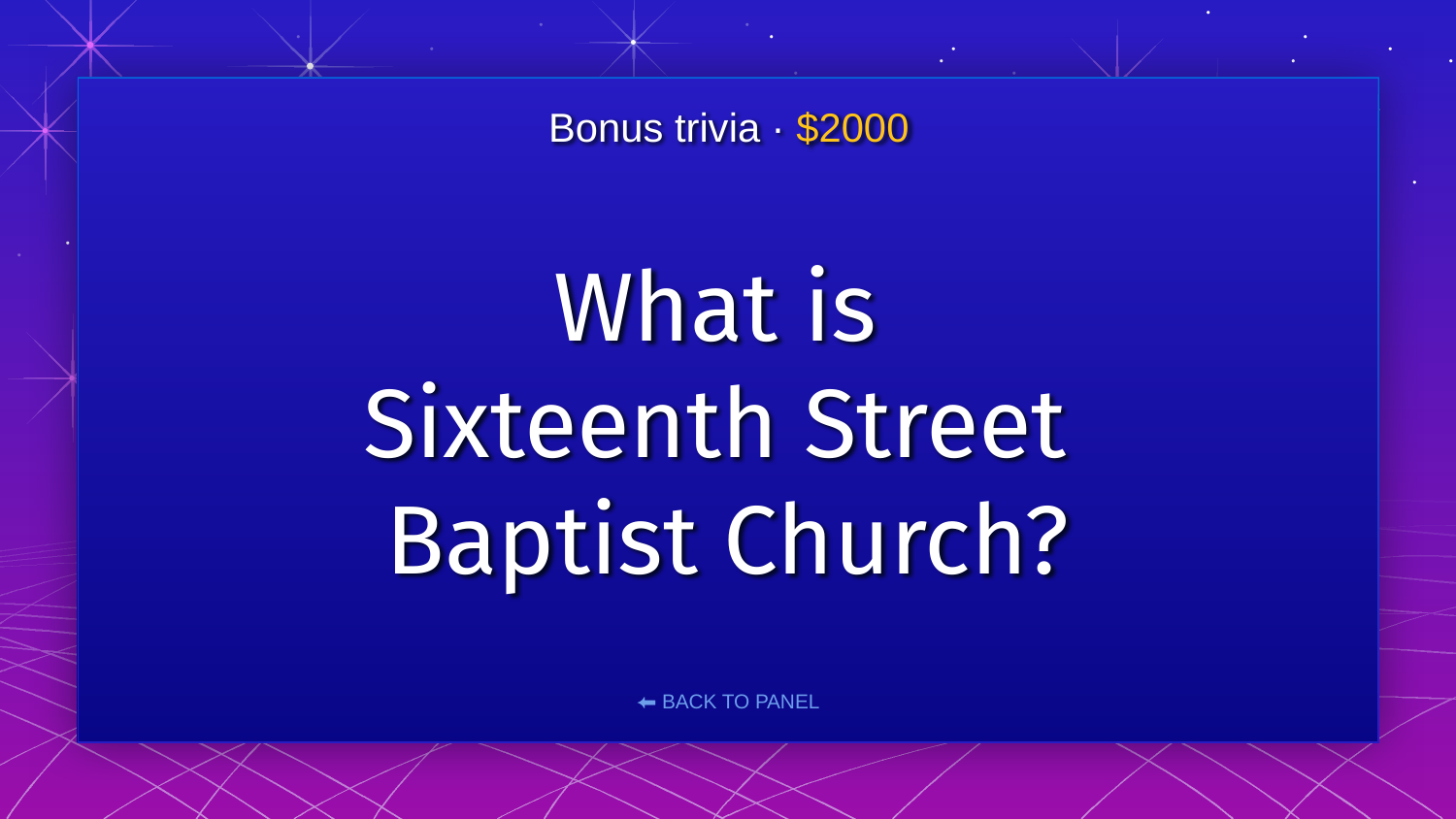

Bonus trivia · $2000
# What is
Sixteenth Street
Baptist Church?